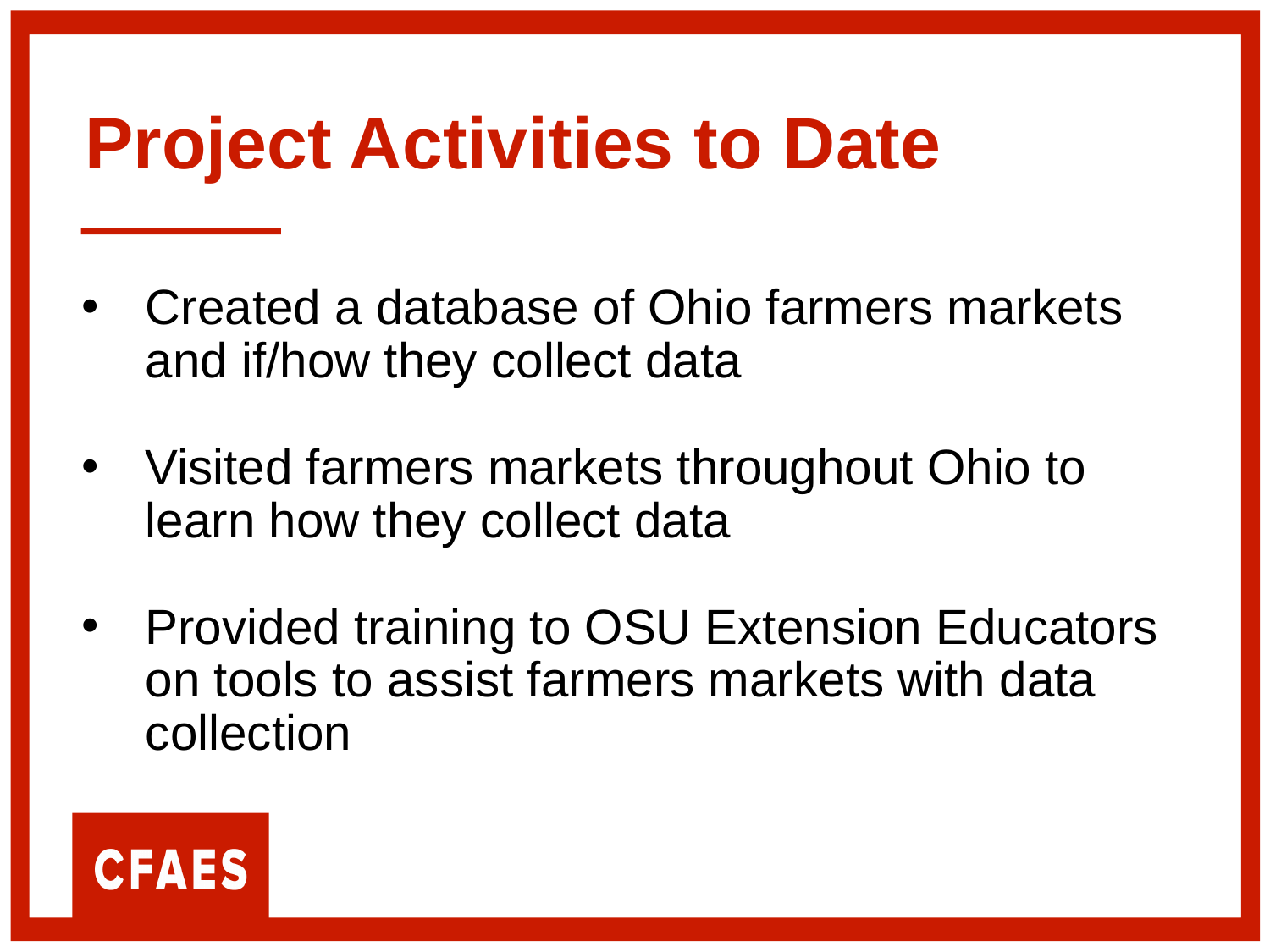

# Project Activities to Date
Created a database of Ohio farmers markets and if/how they collect data

Visited farmers markets throughout Ohio to learn how they collect data

Provided training to OSU Extension Educators on tools to assist farmers markets with data collection